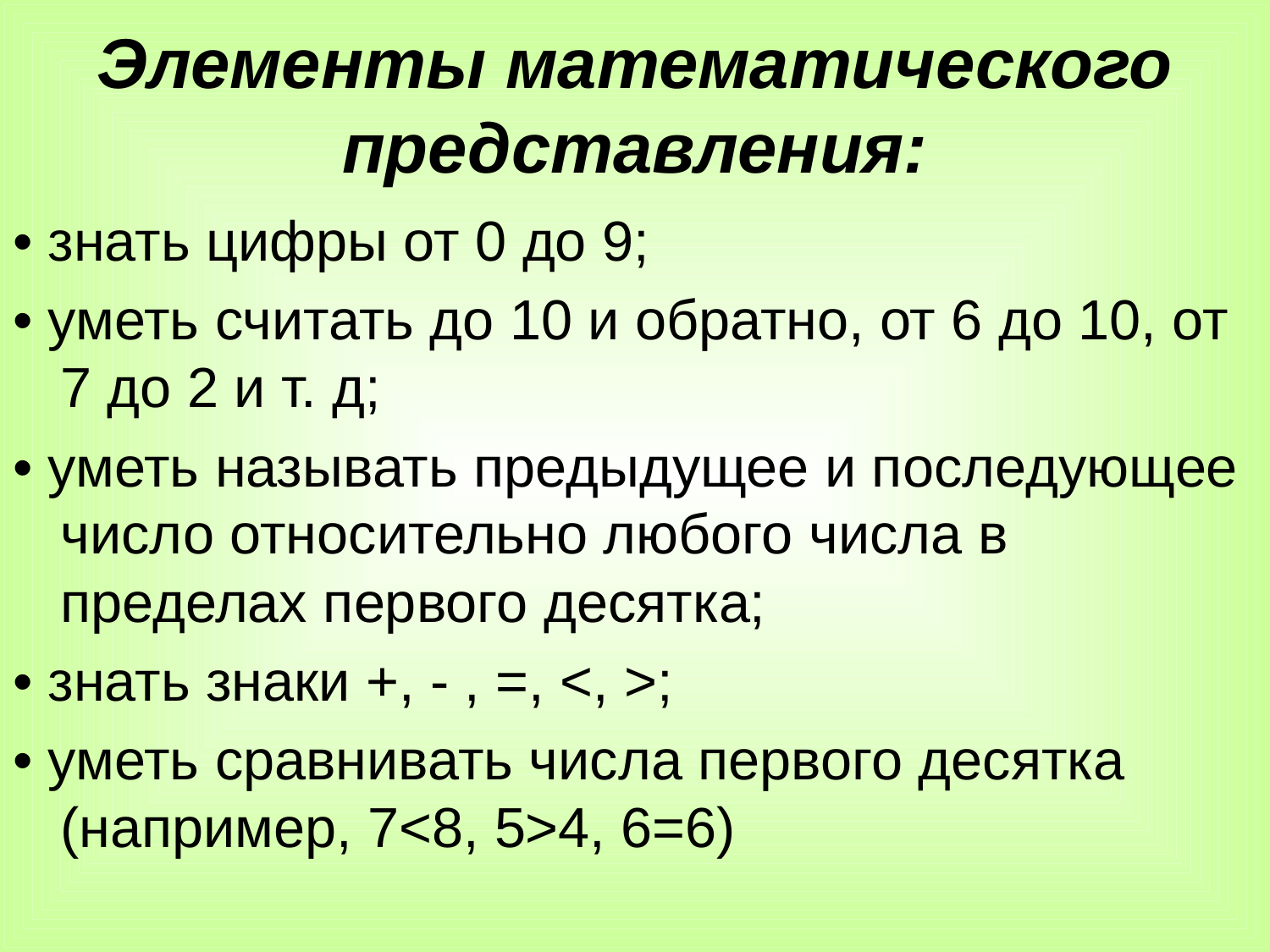

# Элементы математического представления:
• знать цифры от 0 до 9;
• уметь считать до 10 и обратно, от 6 до 10, от 7 до 2 и т. д;
• уметь называть предыдущее и последующее число относительно любого числа в пределах первого десятка;
• знать знаки +, - , =, <, >;
• уметь сравнивать числа первого десятка (например, 7<8, 5>4, 6=6)